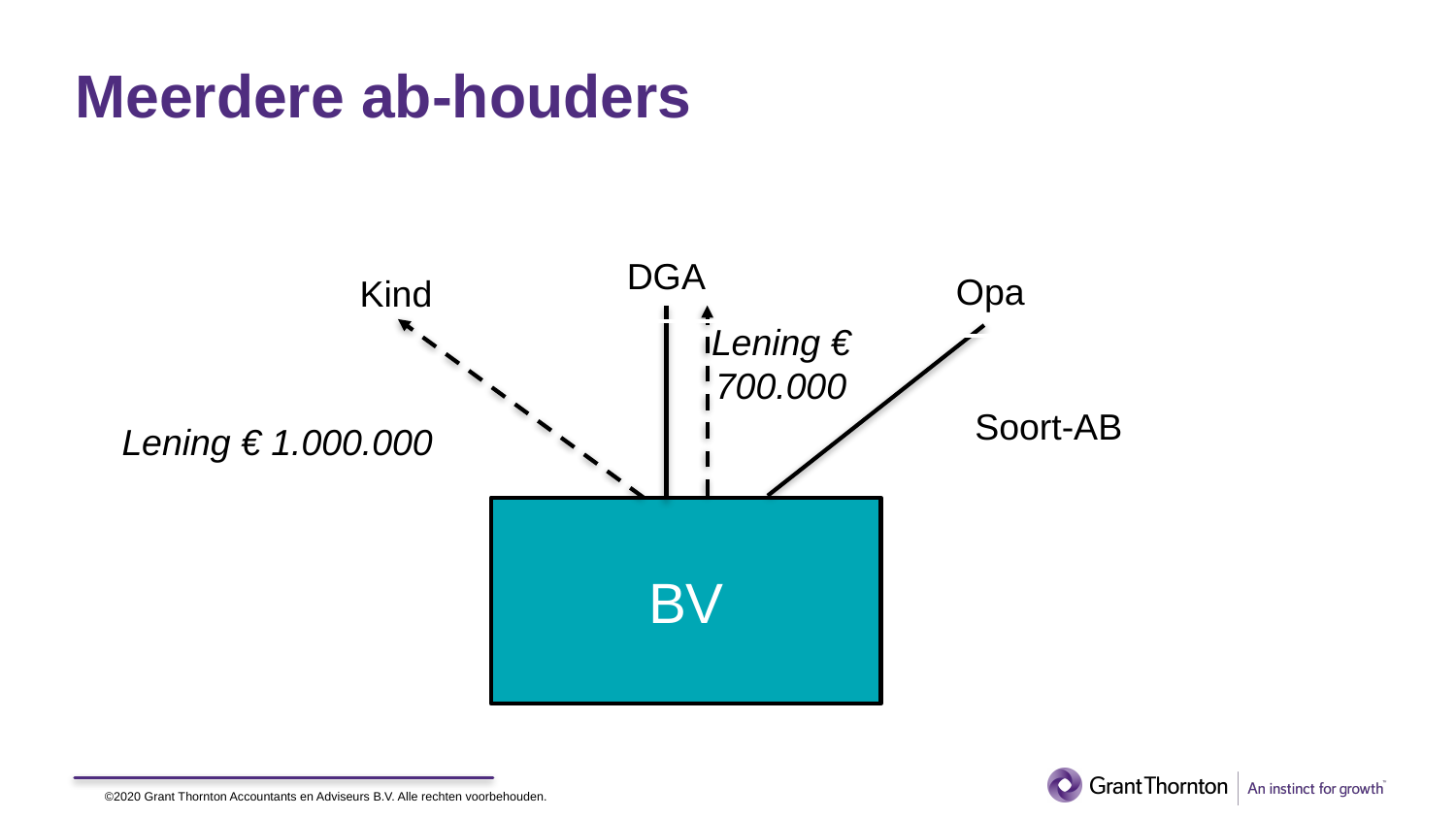

# Meerdere ab-houders
DGA

Opa
Kind
Lening € 700.000
Soort-AB
Lening € 1.000.000
BV